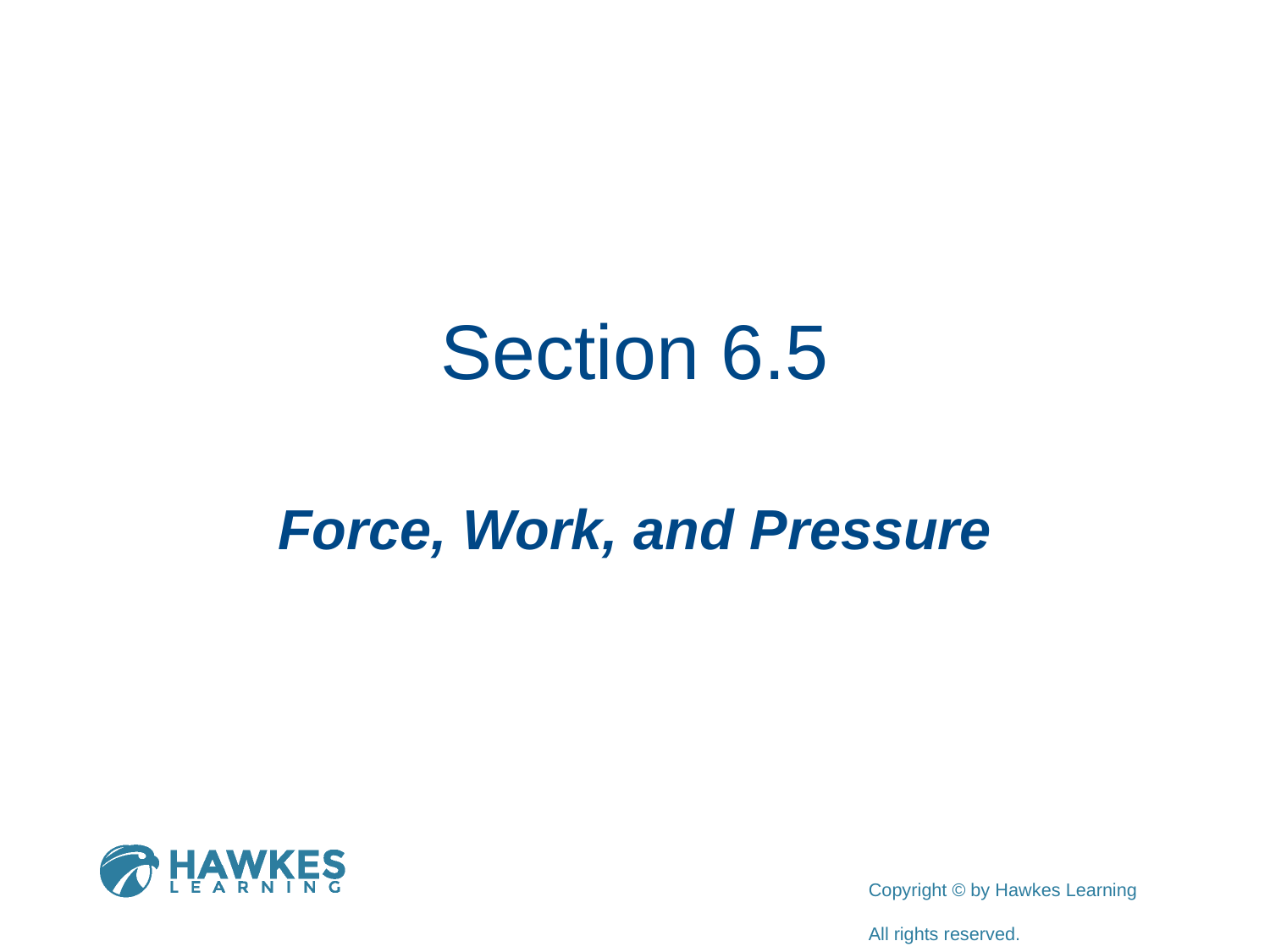

# Section 6.5
Force, Work, and Pressure